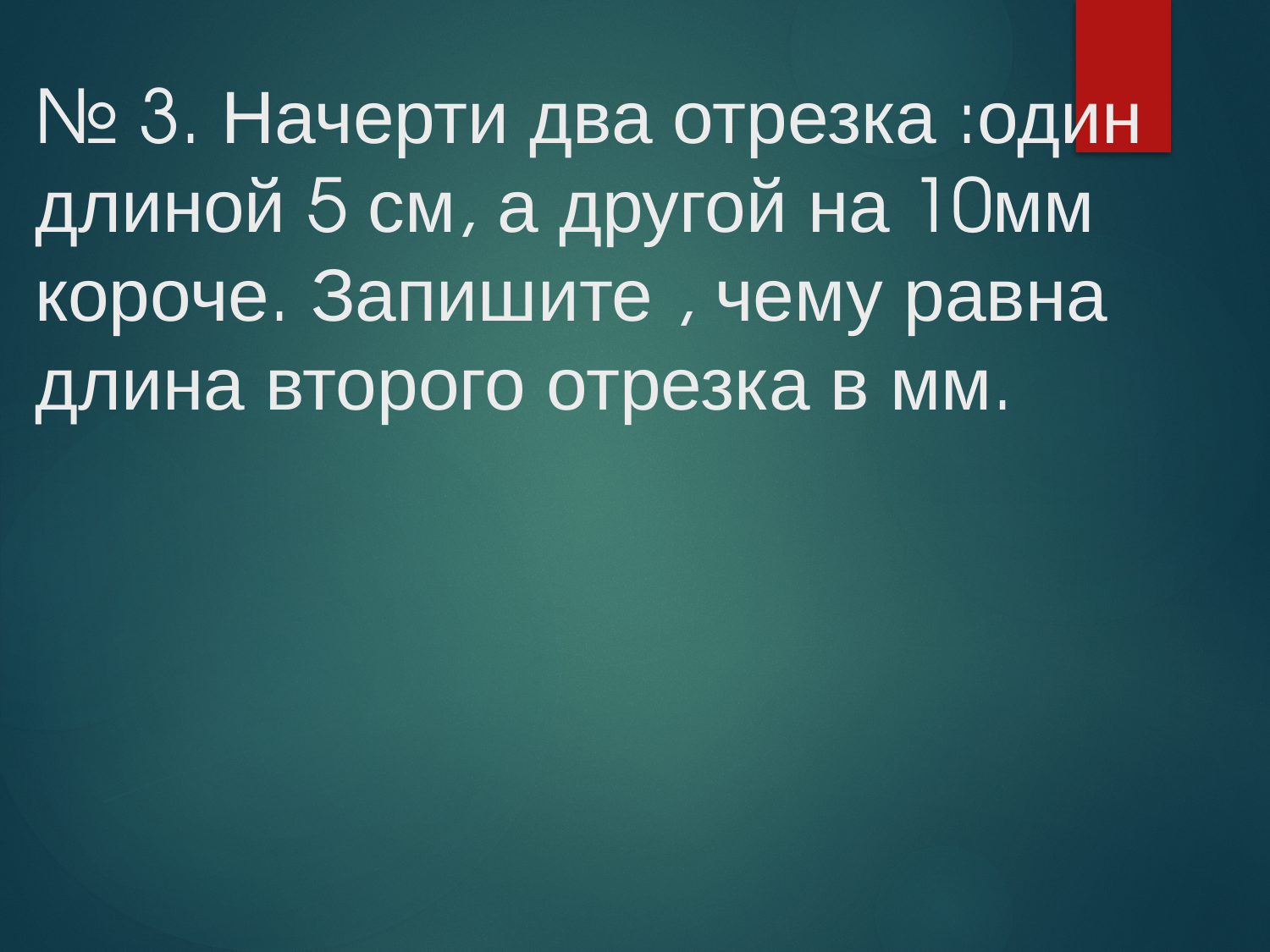

# № 3. Начерти два отрезка :один длиной 5 см, а другой на 10мм короче. Запишите , чему равна длина второго отрезка в мм.